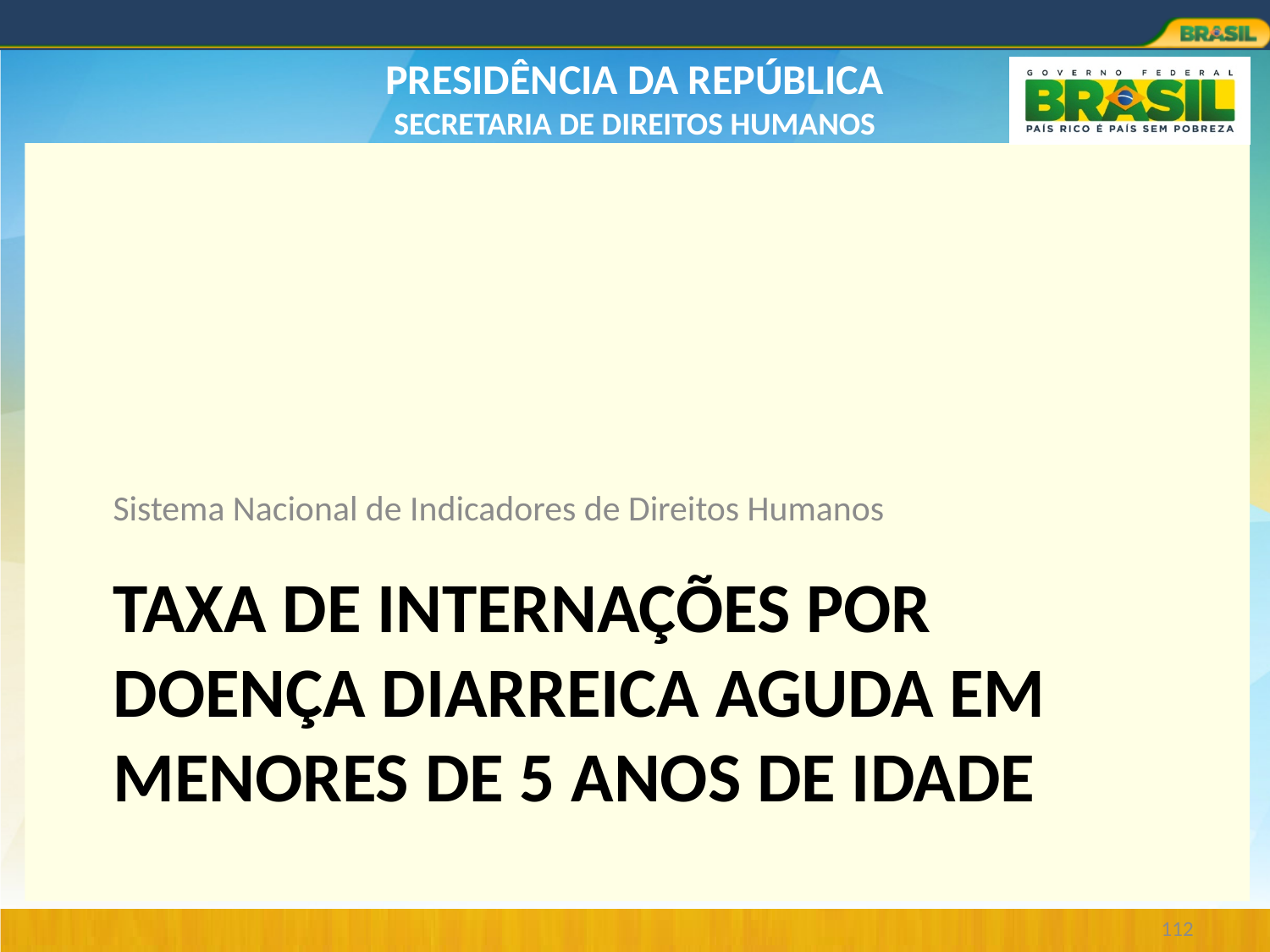

Sistema Nacional de Indicadores de Direitos Humanos
# Taxa de Internações por Doença Diarreica Aguda em Menores de 5 Anos de Idade
112